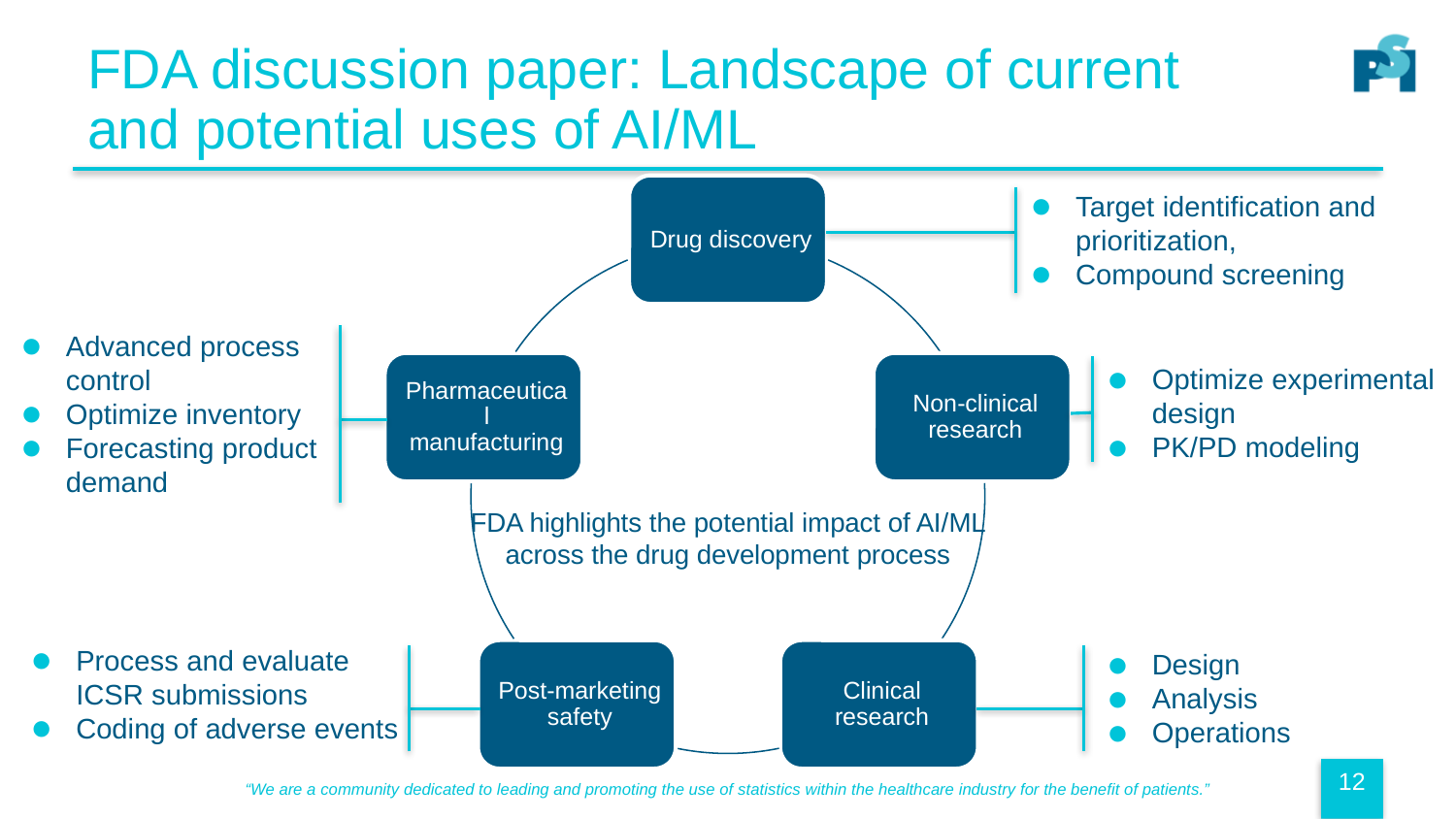

# FDA discussion paper: Landscape of current and potential uses of AI/ML
Drug discovery
Non-clinical research
Clinical research
Post-marketing safety
Pharmaceutical manufacturing
Target identification and prioritization,
Compound screening
Advanced process control
Optimize inventory
Forecasting product demand
Optimize experimental design
PK/PD modeling
FDA highlights the potential impact of AI/ML across the drug development process
Process and evaluate ICSR submissions
Coding of adverse events
Design
Analysis
Operations
12